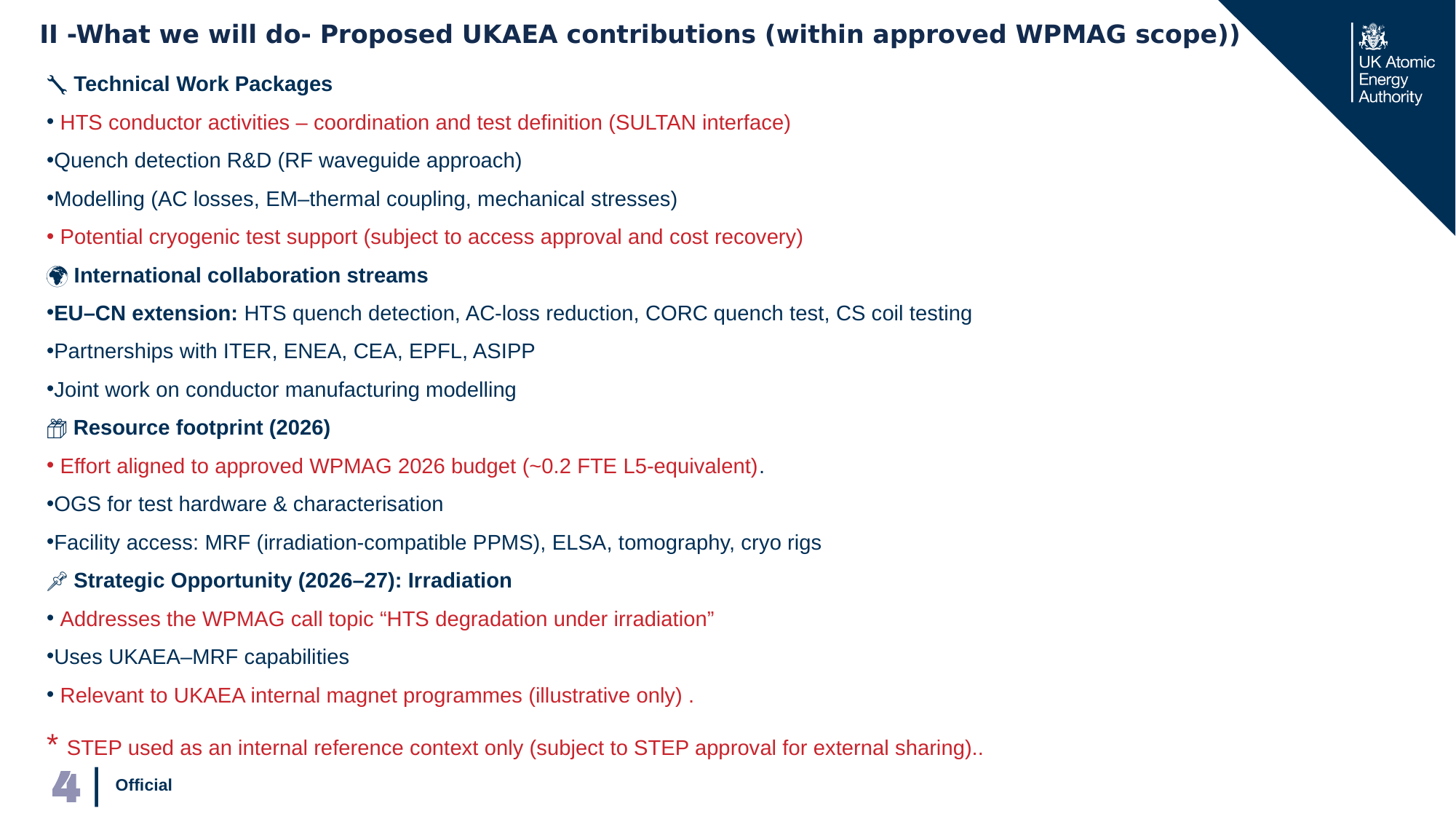

II -What we will do- Proposed UKAEA contributions (within approved WPMAG scope))
🔧 Technical Work Packages
 HTS conductor activities – coordination and test definition (SULTAN interface)
Quench detection R&D (RF waveguide approach)
Modelling (AC losses, EM–thermal coupling, mechanical stresses)
 Potential cryogenic test support (subject to access approval and cost recovery)
🌍 International collaboration streams
EU–CN extension: HTS quench detection, AC‑loss reduction, CORC quench test, CS coil testing
Partnerships with ITER, ENEA, CEA, EPFL, ASIPP
Joint work on conductor manufacturing modelling
📦 Resource footprint (2026)
 Effort aligned to approved WPMAG 2026 budget (~0.2 FTE L5-equivalent).
OGS for test hardware & characterisation
Facility access: MRF (irradiation-compatible PPMS), ELSA, tomography, cryo rigs
📌 Strategic Opportunity (2026–27): Irradiation
 Addresses the WPMAG call topic “HTS degradation under irradiation”
Uses UKAEA–MRF capabilities
 Relevant to UKAEA internal magnet programmes (illustrative only) .
* STEP used as an internal reference context only (subject to STEP approval for external sharing)..
Official
4